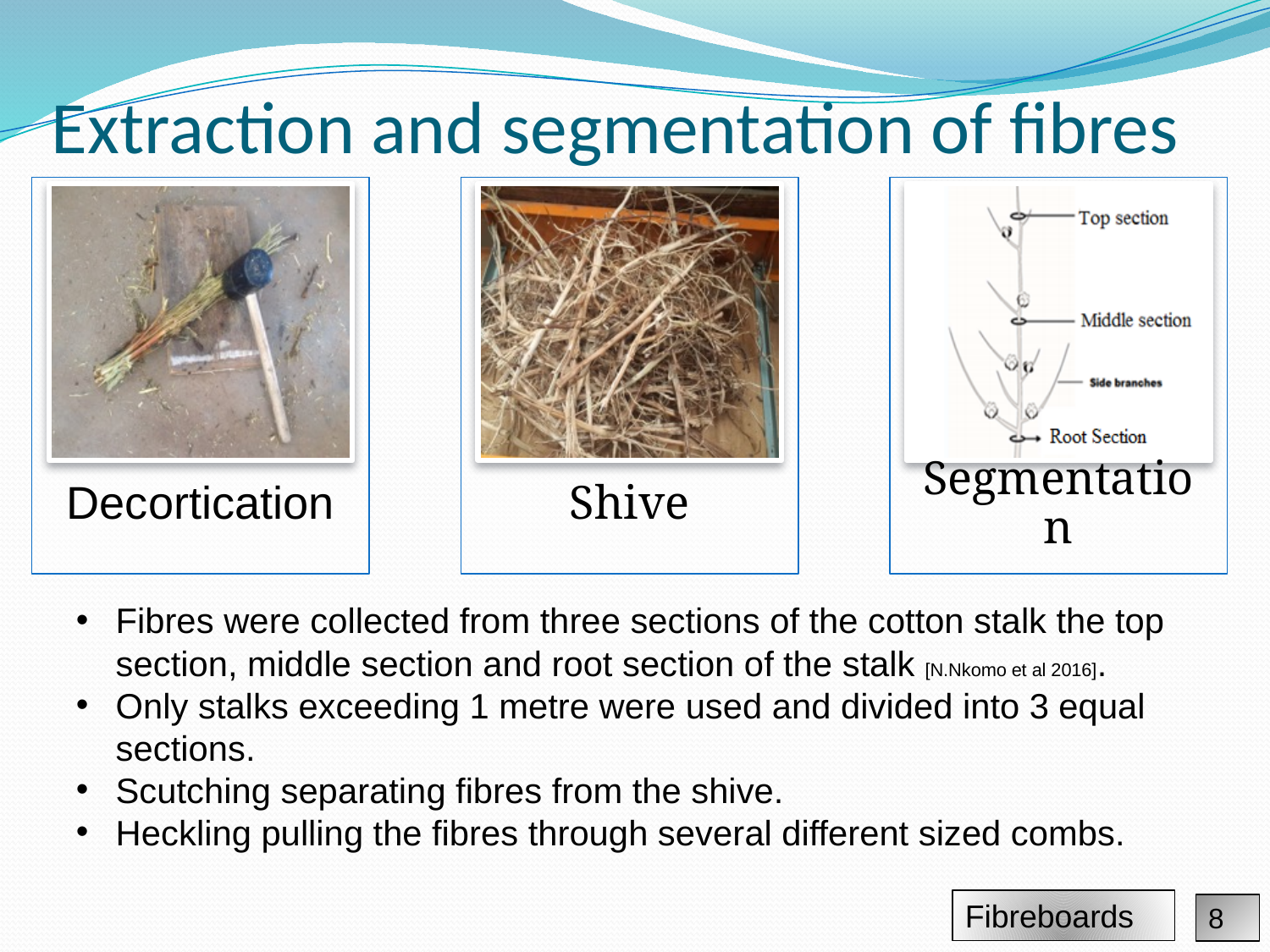

# Extraction and segmentation of fibres
Decortication
Shive
Segmentation
Fibres were collected from three sections of the cotton stalk the top section, middle section and root section of the stalk [N.Nkomo et al 2016].
Only stalks exceeding 1 metre were used and divided into 3 equal sections.
Scutching separating fibres from the shive.
Heckling pulling the fibres through several different sized combs.

Fibreboards
8